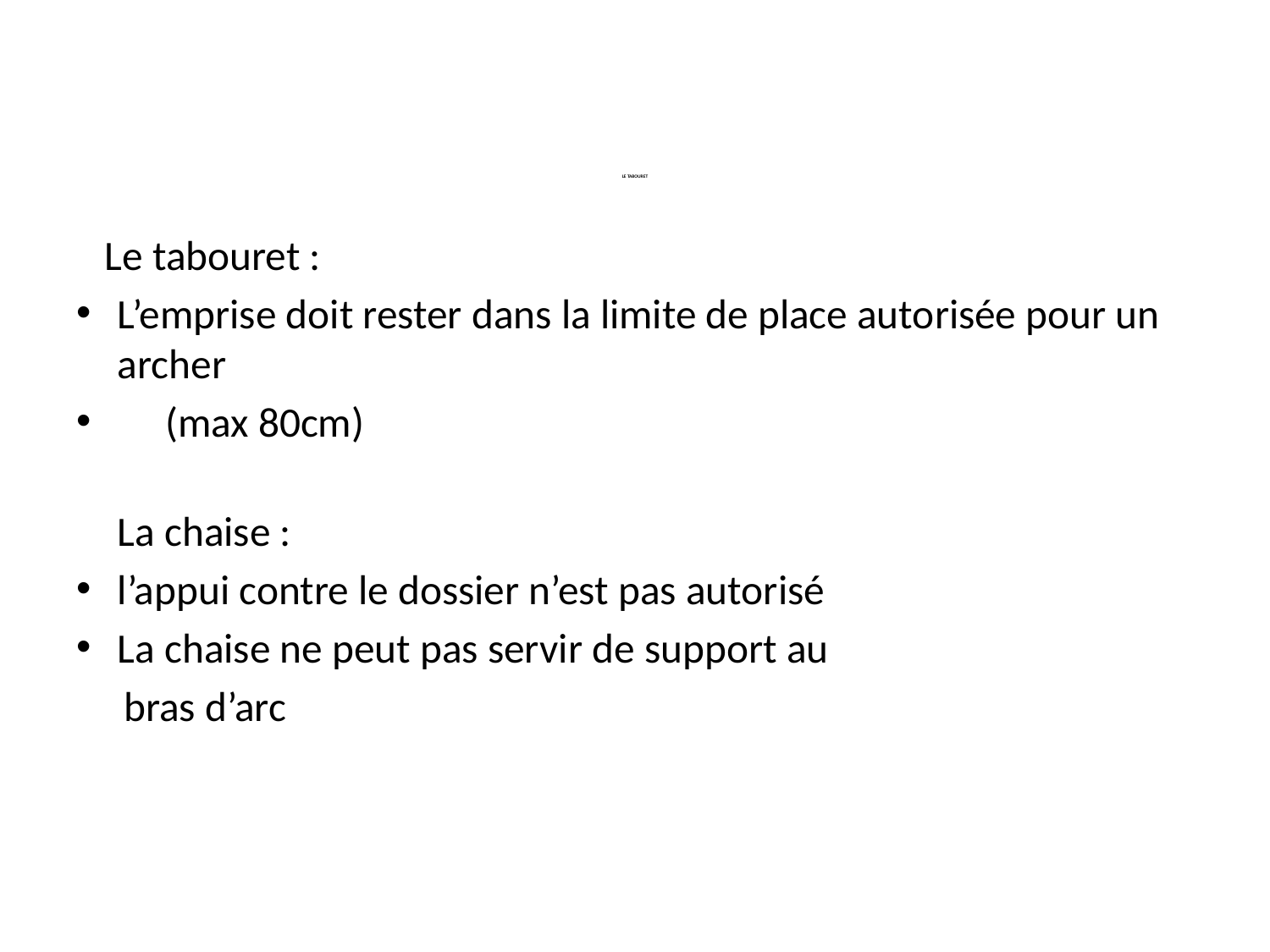

# LE TABOURET
   Le tabouret :
L’emprise doit rester dans la limite de place autorisée pour un archer
     (max 80cm)
La chaise :
l’appui contre le dossier n’est pas autorisé
La chaise ne peut pas servir de support au
     bras d’arc